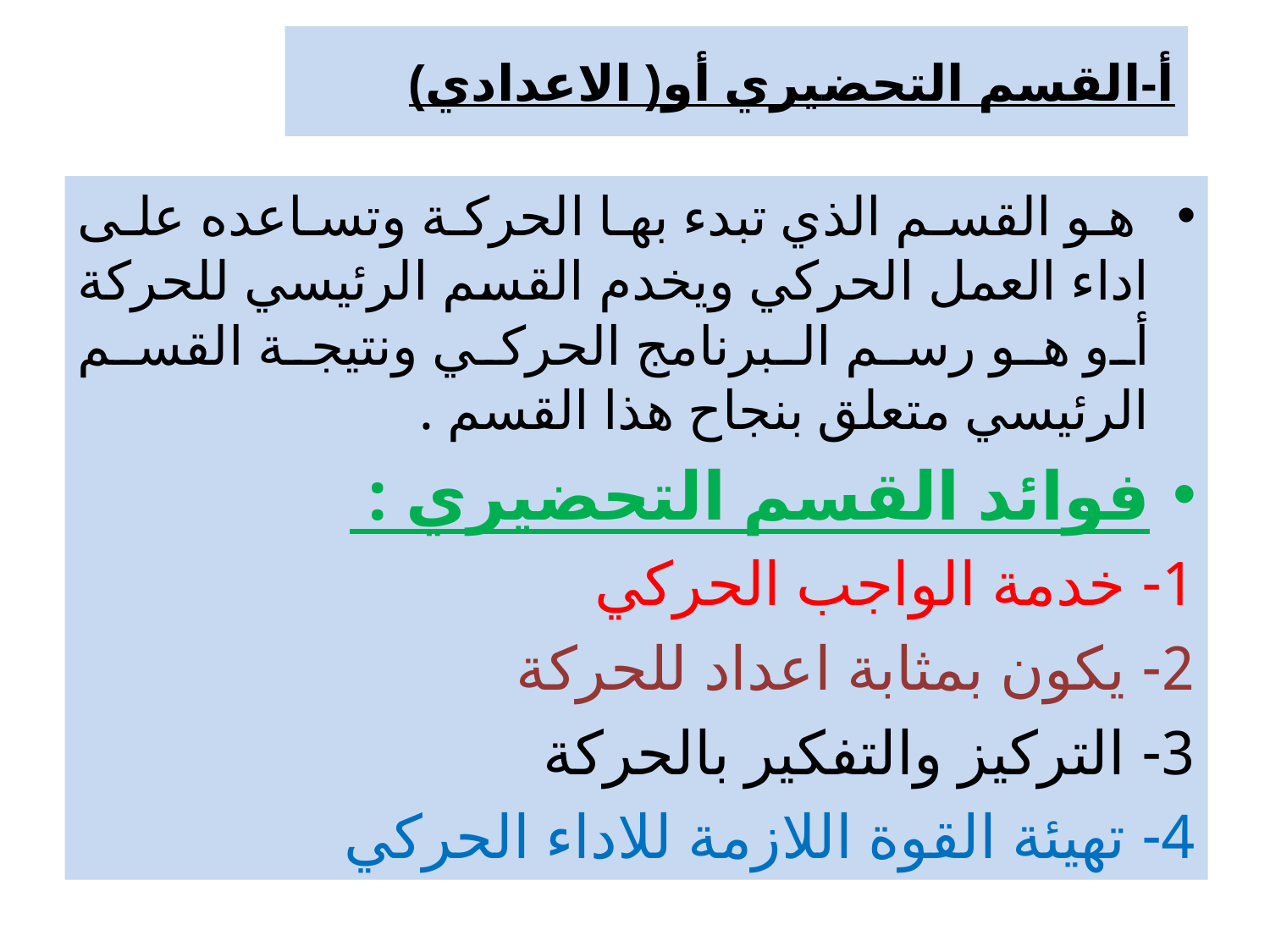

# أ-القسم التحضيري أو( الاعدادي)
 هو القسم الذي تبدء بها الحركة وتساعده على اداء العمل الحركي ويخدم القسم الرئيسي للحركة أو هو رسم البرنامج الحركي ونتيجة القسم الرئيسي متعلق بنجاح هذا القسم .
فوائد القسم التحضيري :
1- خدمة الواجب الحركي
2- يكون بمثابة اعداد للحركة
3- التركيز والتفكير بالحركة
4- تهيئة القوة اللازمة للاداء الحركي